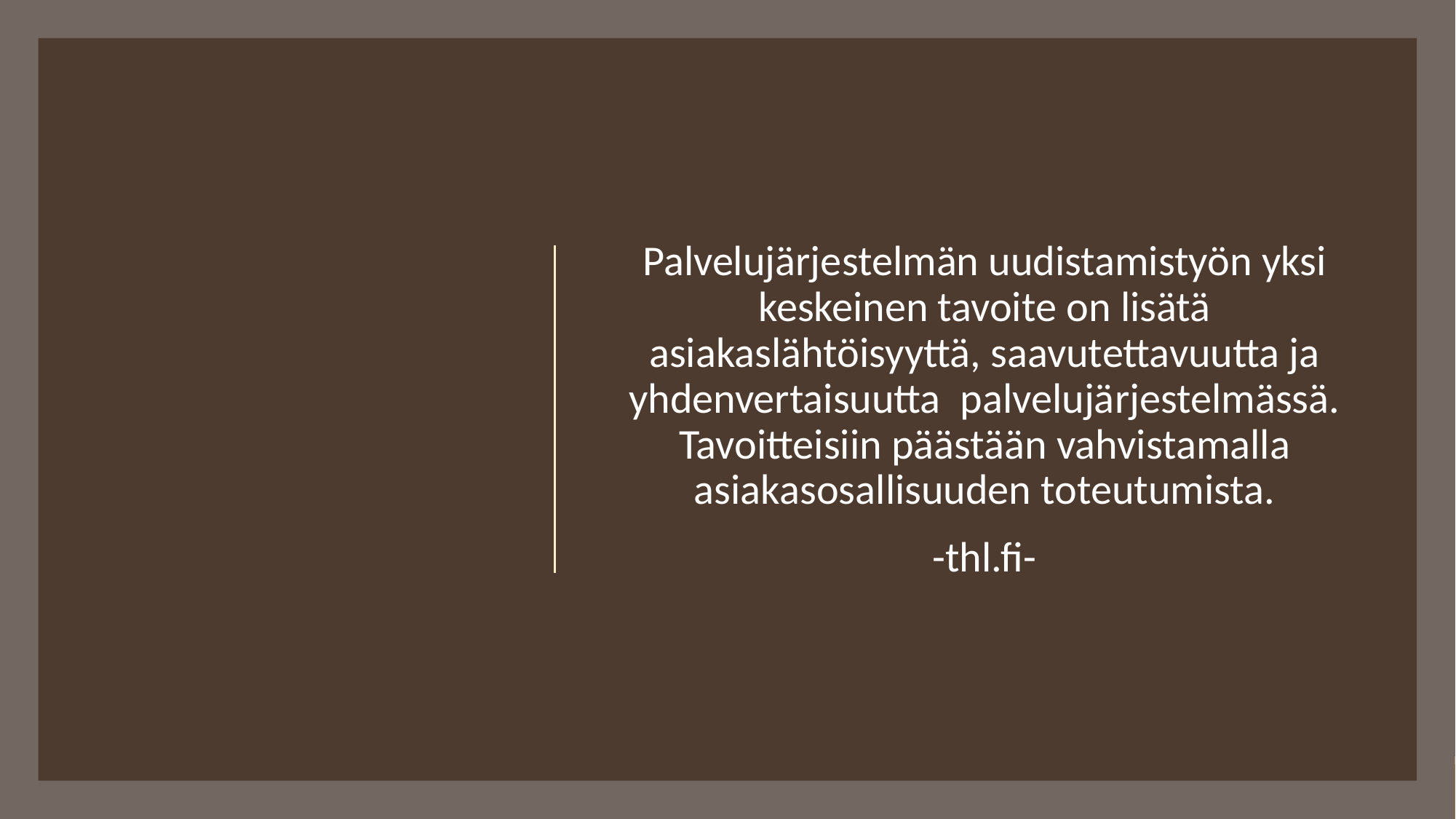

Palvelujärjestelmän uudistamistyön yksi keskeinen tavoite on lisätä asiakaslähtöisyyttä, saavutettavuutta ja yhdenvertaisuutta  palvelujärjestelmässä. Tavoitteisiin päästään vahvistamalla asiakasosallisuuden toteutumista.
-thl.fi-